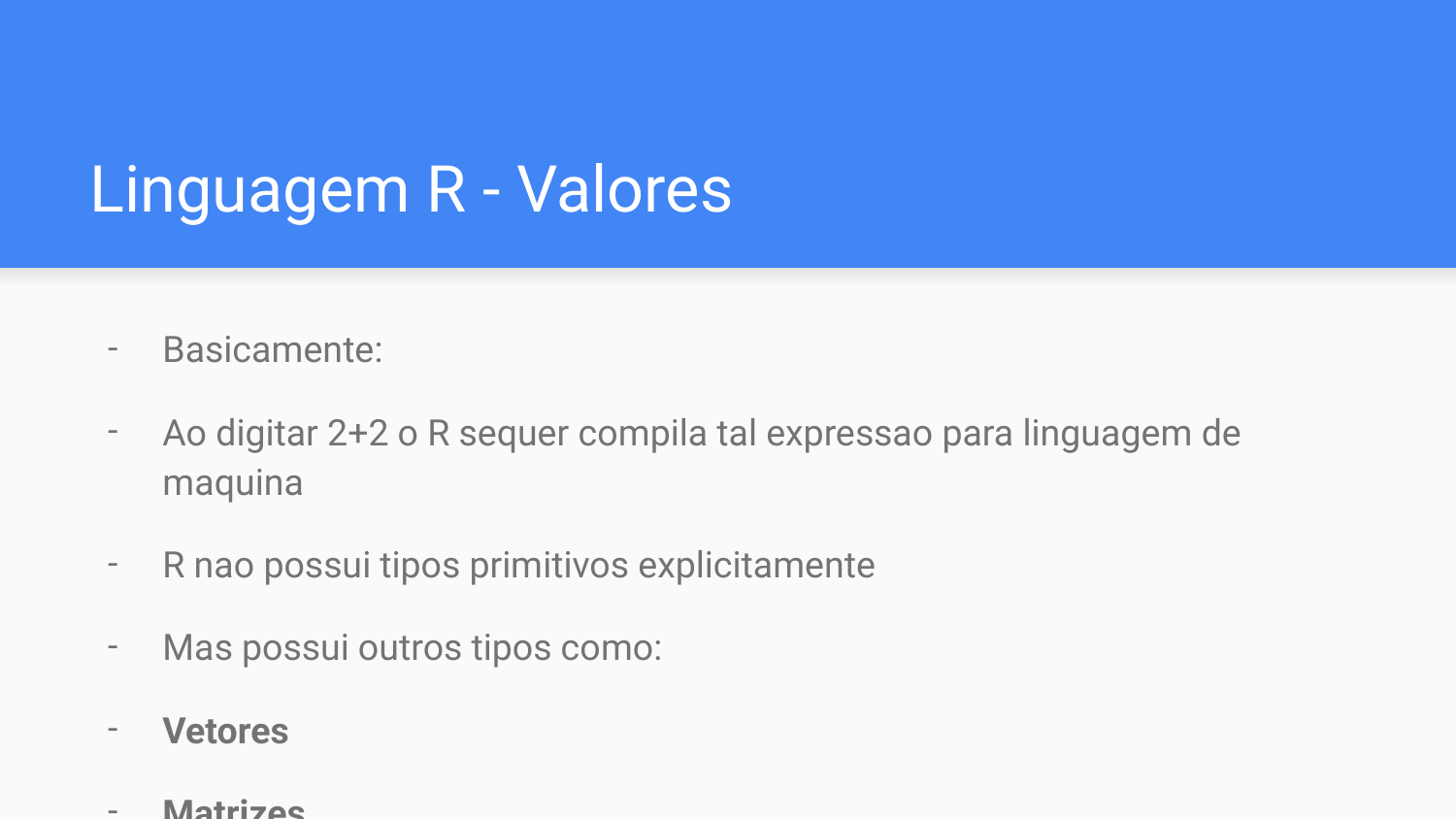

# Linguagem R - Valores
Basicamente:
Ao digitar 2+2 o R sequer compila tal expressao para linguagem de maquina
R nao possui tipos primitivos explicitamente
Mas possui outros tipos como:
Vetores
Matrizes
Data Frames
Listas